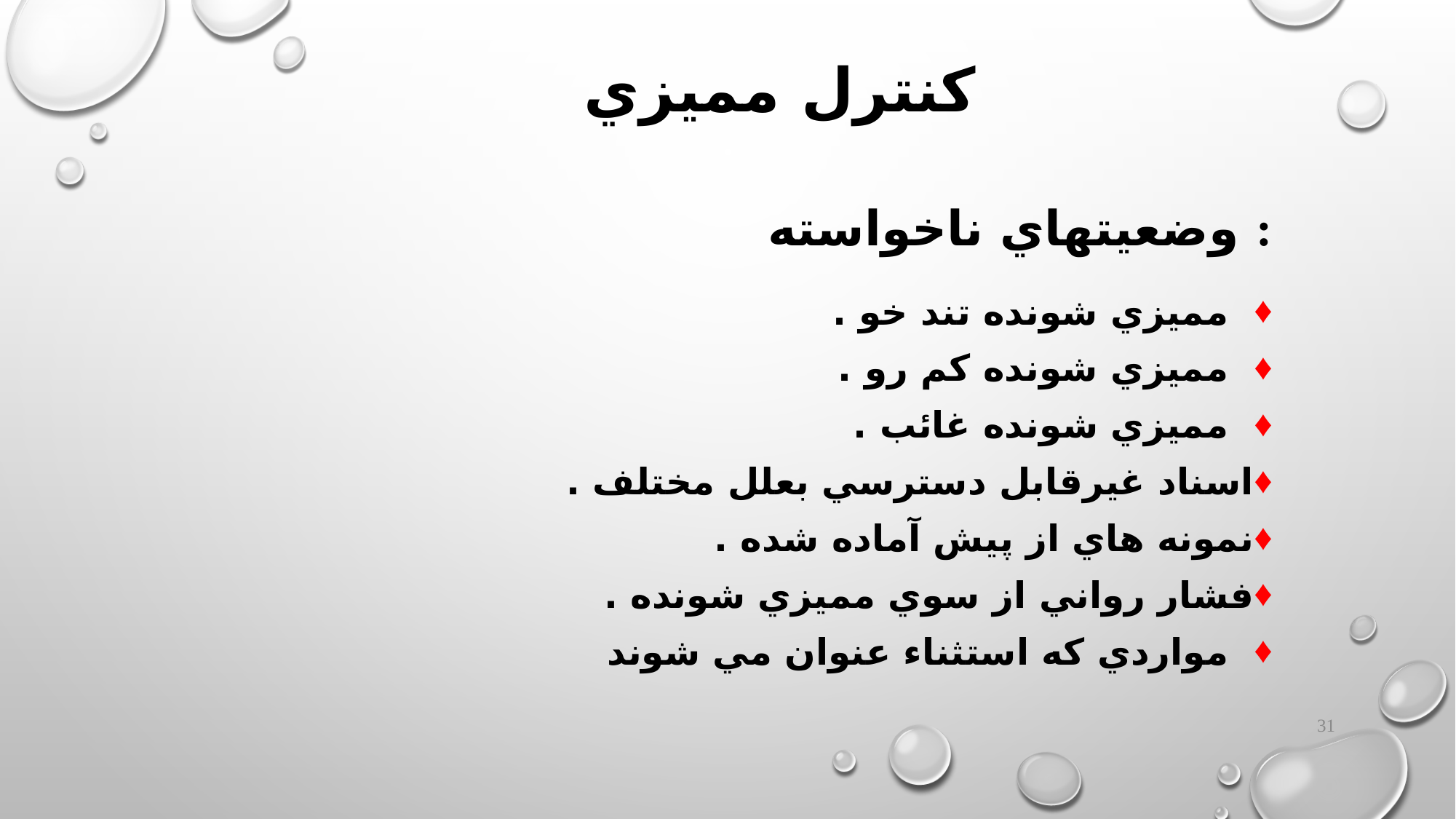

كنترل مميزي
وضعيتهاي ناخواسته :

  مميزي شونده تند خو .
  مميزي شونده كم رو .
  مميزي شونده غائب .
اسناد غيرقابل دسترسي بعلل مختلف .
نمونه هاي از پيش آماده شده .
فشار رواني از سوي مميزي شونده .
  مواردي كه استثناء عنوان مي شوند

31